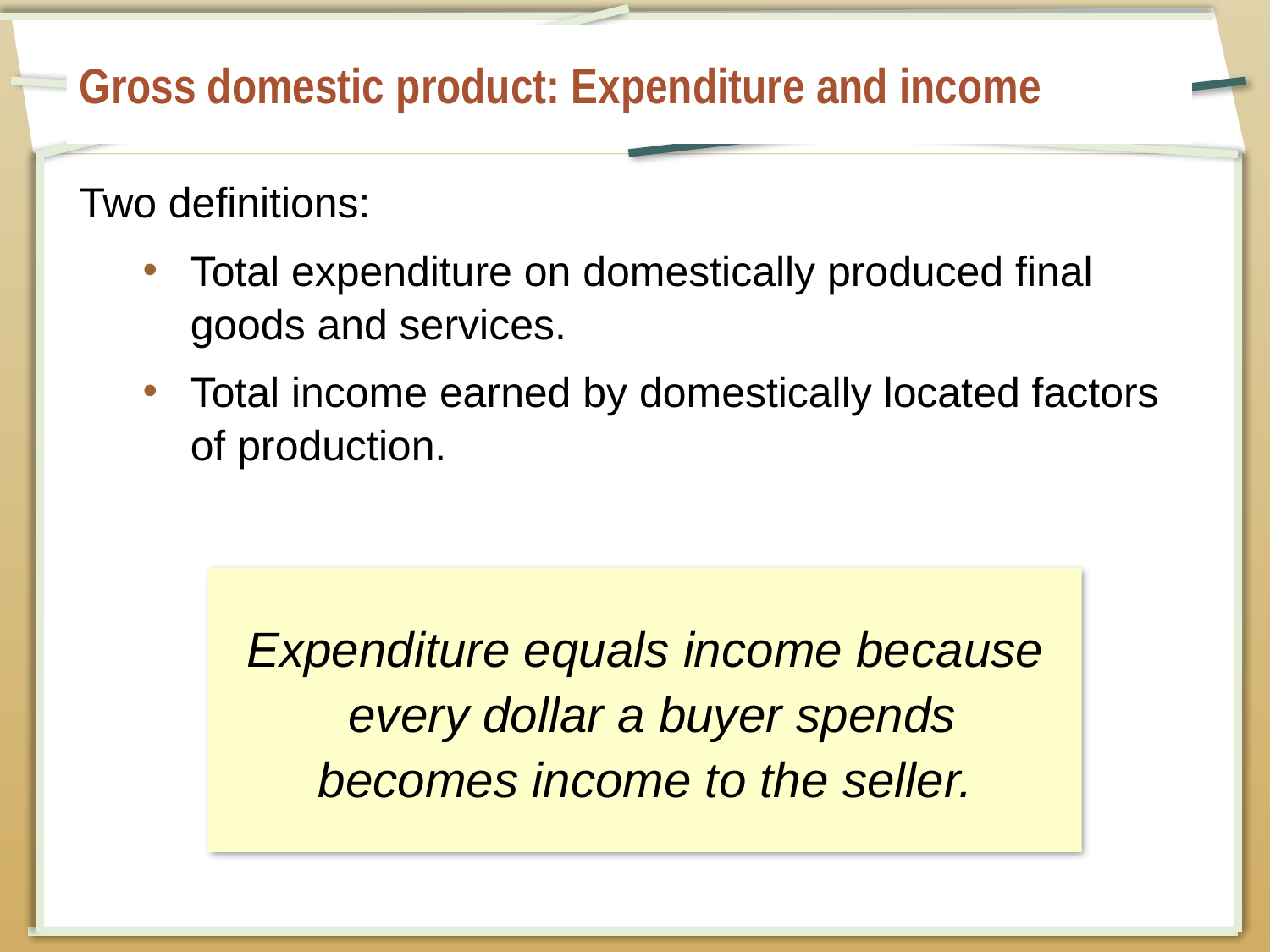

# Gross domestic product: Expenditure and income
Two definitions:
Total expenditure on domestically produced final goods and services.
Total income earned by domestically located factors of production.
Expenditure equals income because
every dollar a buyer spends
becomes income to the seller.